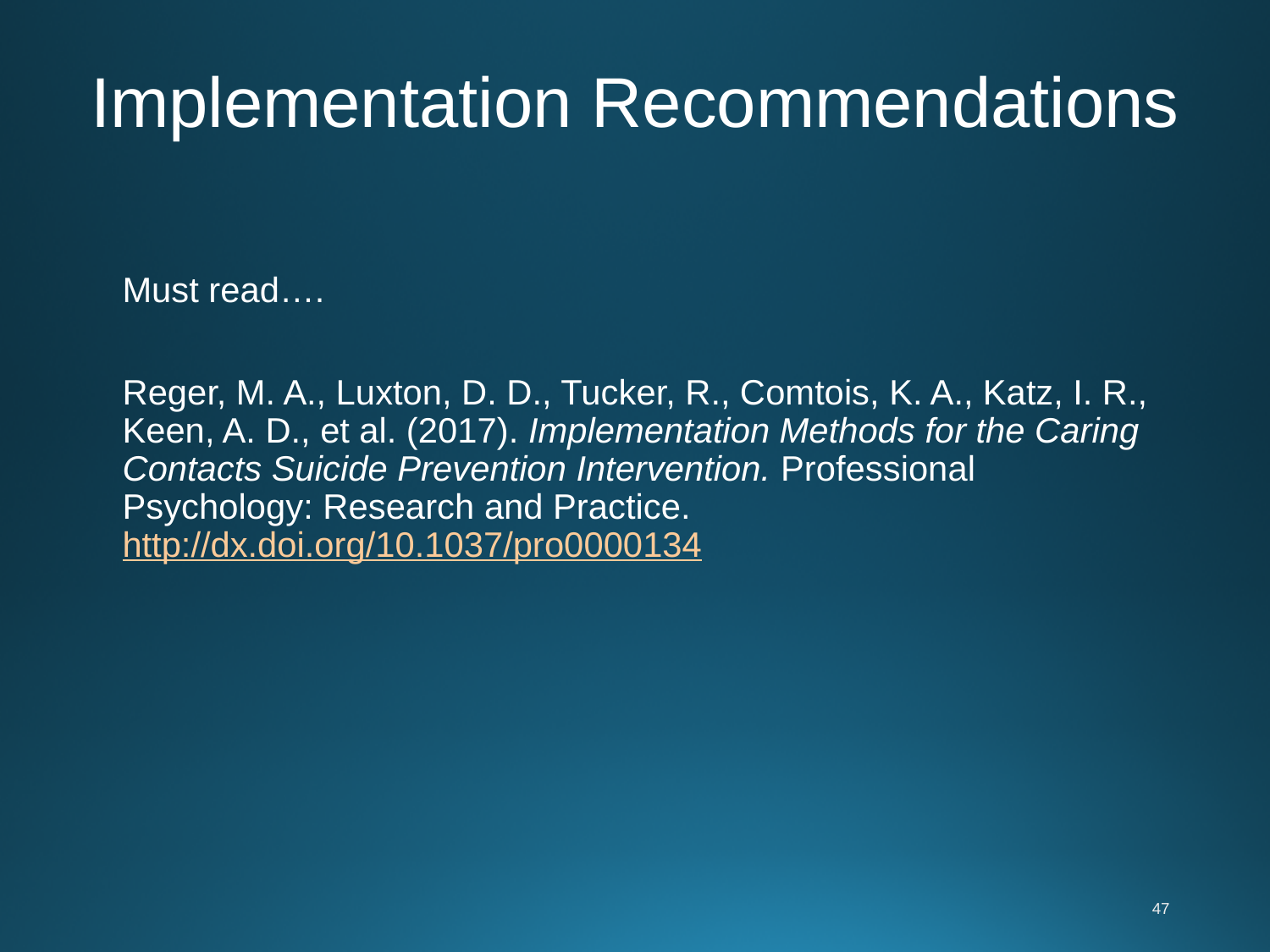

# Implementation Recommendations
Must read….

Reger, M. A., Luxton, D. D., Tucker, R., Comtois, K. A., Katz, I. R., Keen, A. D., et al. (2017). Implementation Methods for the Caring Contacts Suicide Prevention Intervention. Professional Psychology: Research and Practice. http://dx.doi.org/10.1037/pro0000134
47